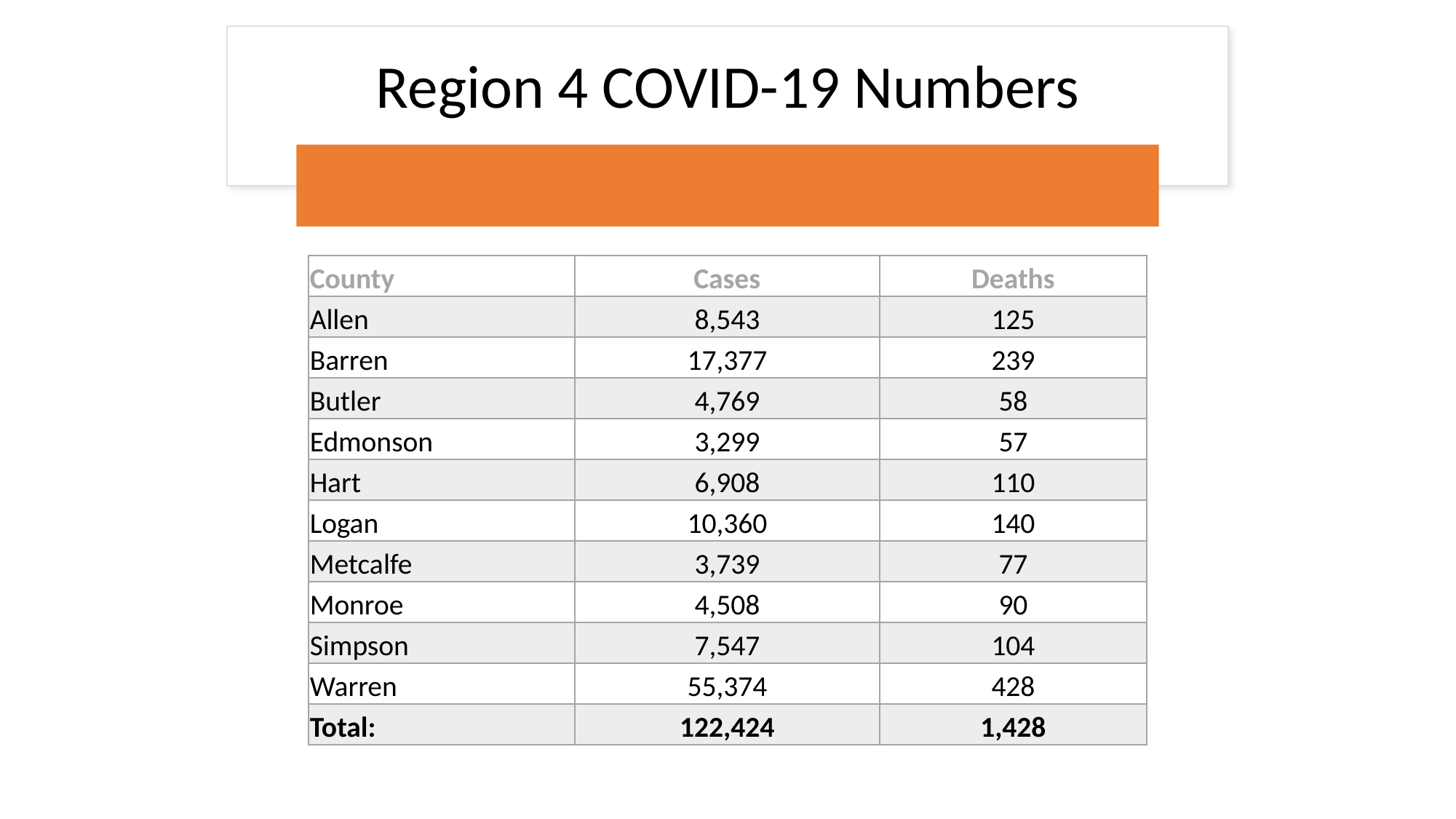

# Region 4 COVID-19 Numbers

| County | Cases | Deaths |
| --- | --- | --- |
| Allen | 8,543 | 125 |
| Barren | 17,377 | 239 |
| Butler | 4,769 | 58 |
| Edmonson | 3,299 | 57 |
| Hart | 6,908 | 110 |
| Logan | 10,360 | 140 |
| Metcalfe | 3,739 | 77 |
| Monroe | 4,508 | 90 |
| Simpson | 7,547 | 104 |
| Warren | 55,374 | 428 |
| Total: | 122,424 | 1,428 |